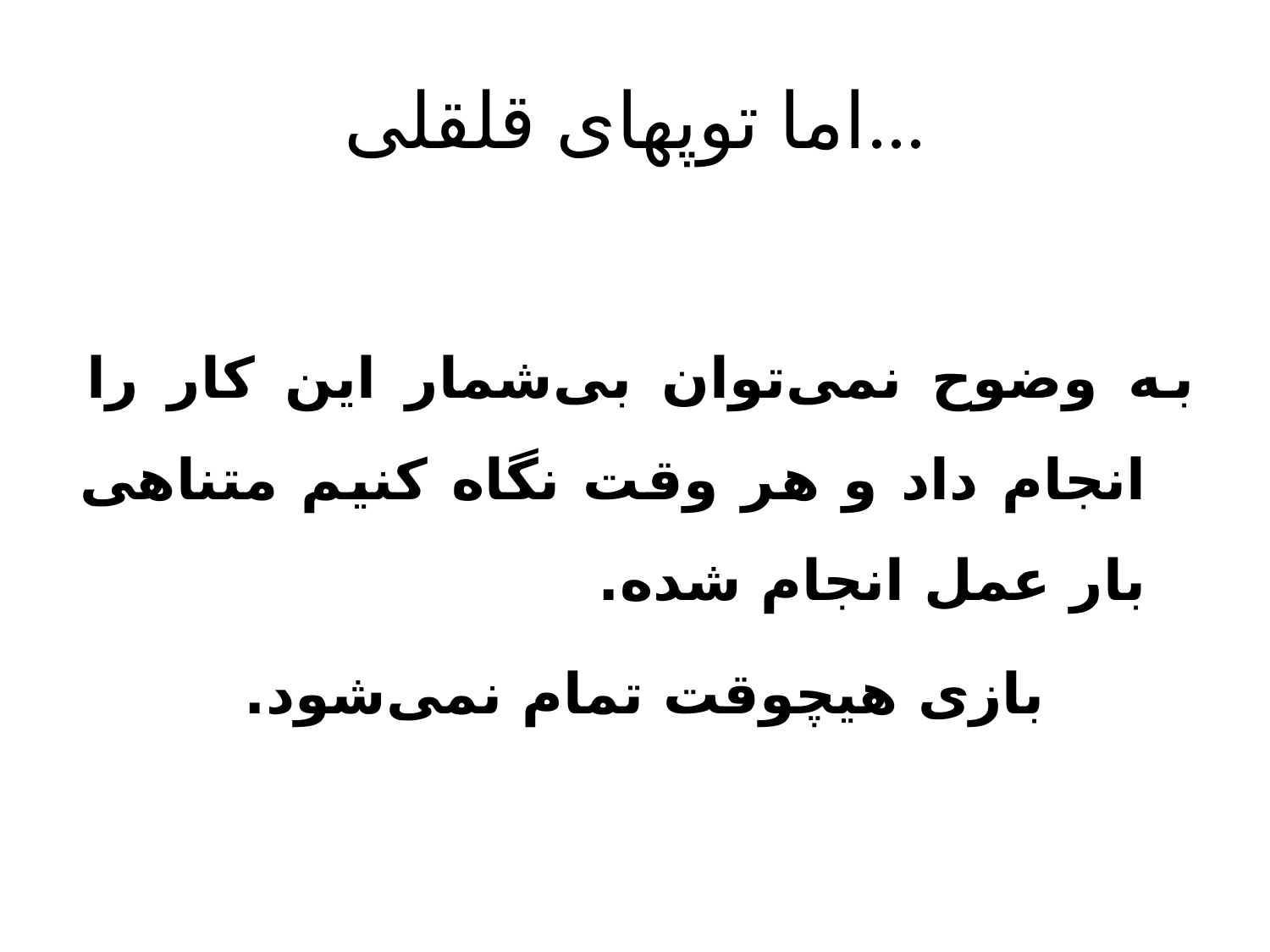

# اما توپهای قلقلی...

به وضوح نمی‌توان بی‌شمار این کار را انجام داد و هر وقت نگاه کنیم متناهی بار عمل انجام شده.
بازی هیچوقت تمام نمی‌شود.